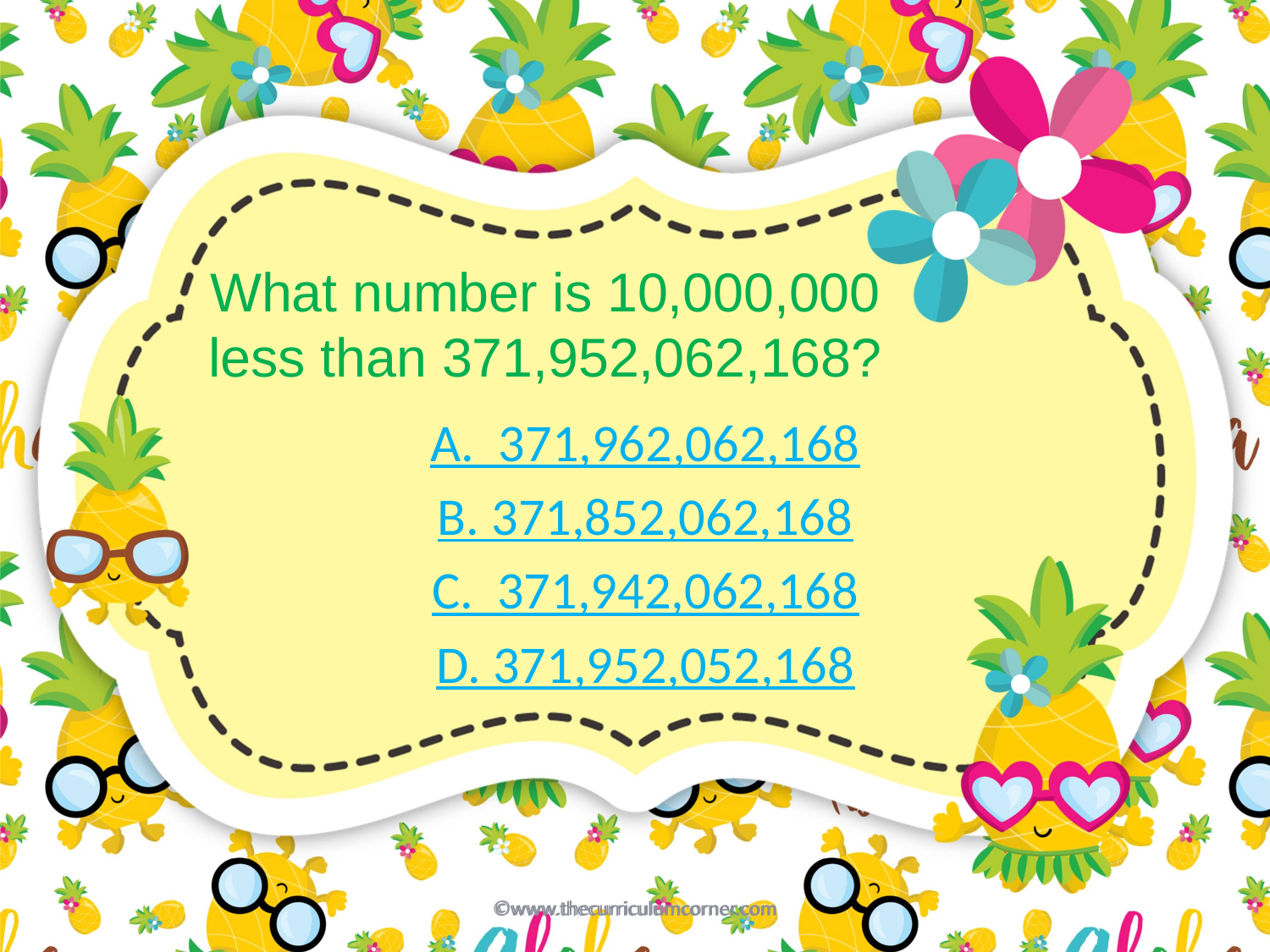

# What number is 10,000,000 less than 371,952,062,168?
A.  371,962,062,168
B. 371,852,062,168
C.  371,942,062,168
D. 371,952,052,168
©www.thecurriculumcorner.com